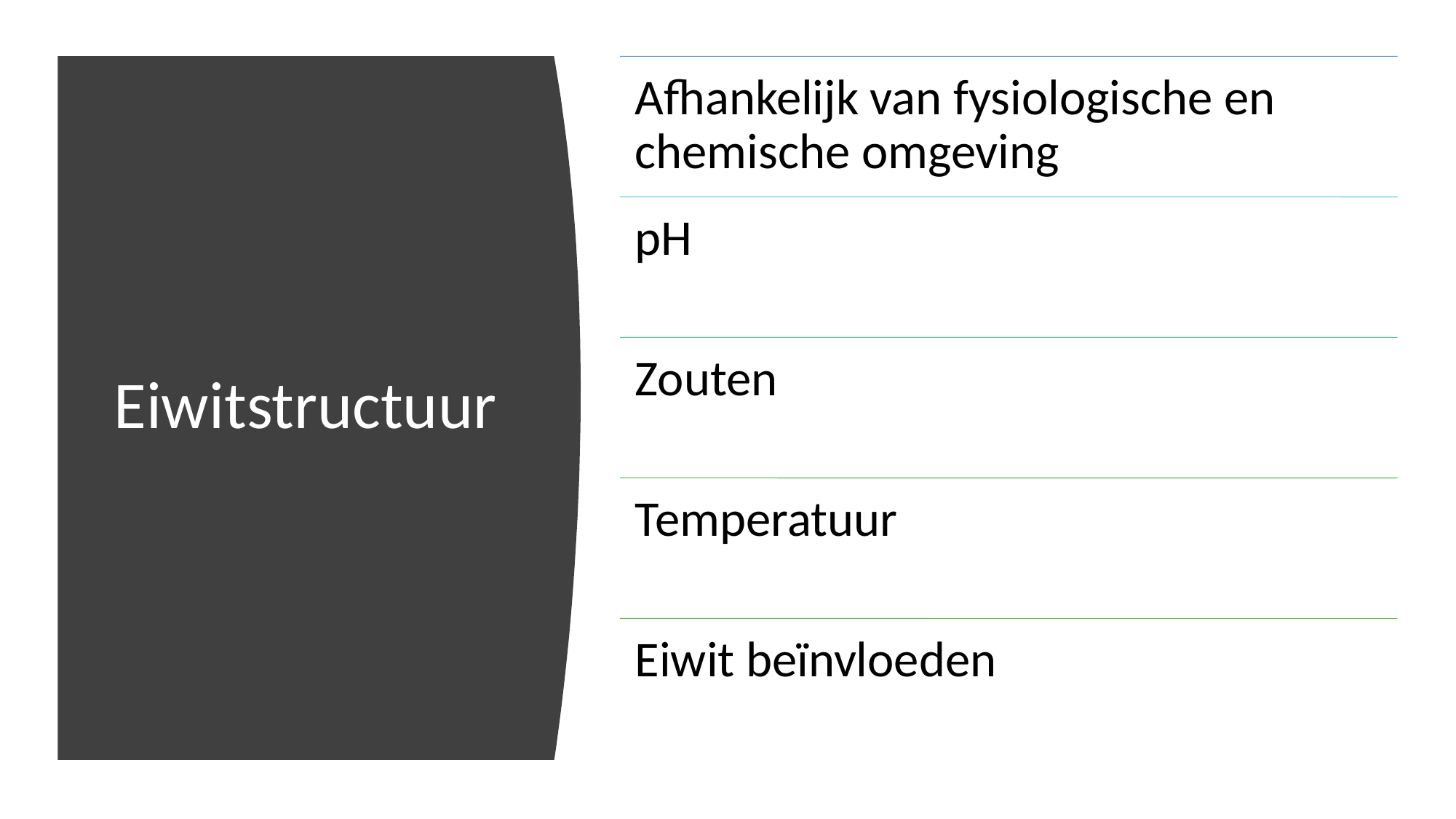

Afhankelijk van fysiologische en chemische omgeving
pH
Zouten
Temperatuur
Eiwit beïnvloeden

# Eiwitstructuur